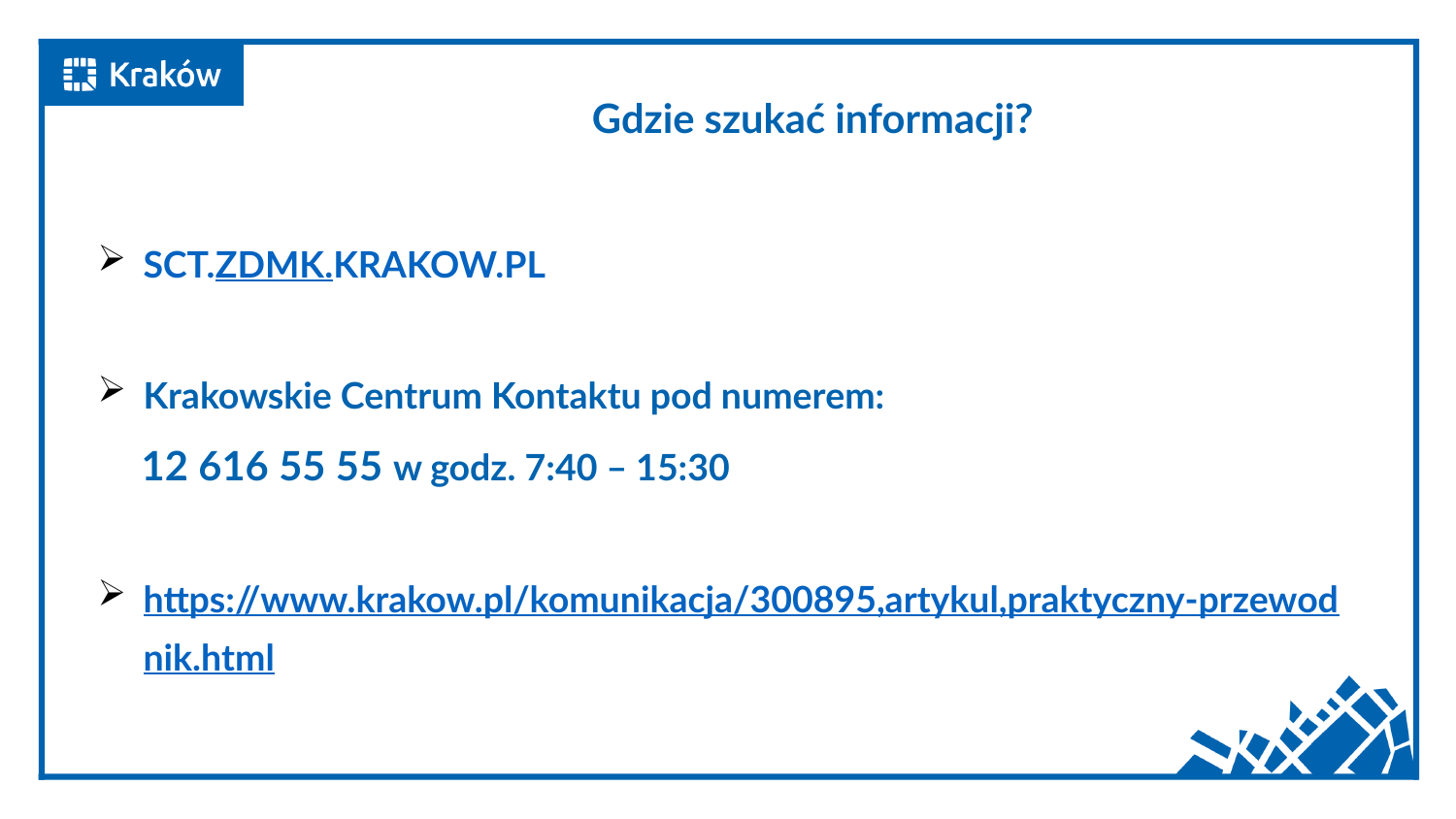

Gdzie szukać informacji?
SCT.ZDMK.KRAKOW.PL

Krakowskie Centrum Kontaktu pod numerem:
     12 616 55 55 w godz. 7:40 – 15:30

https://www.krakow.pl/komunikacja/300895,artykul,praktyczny-przewodnik.html